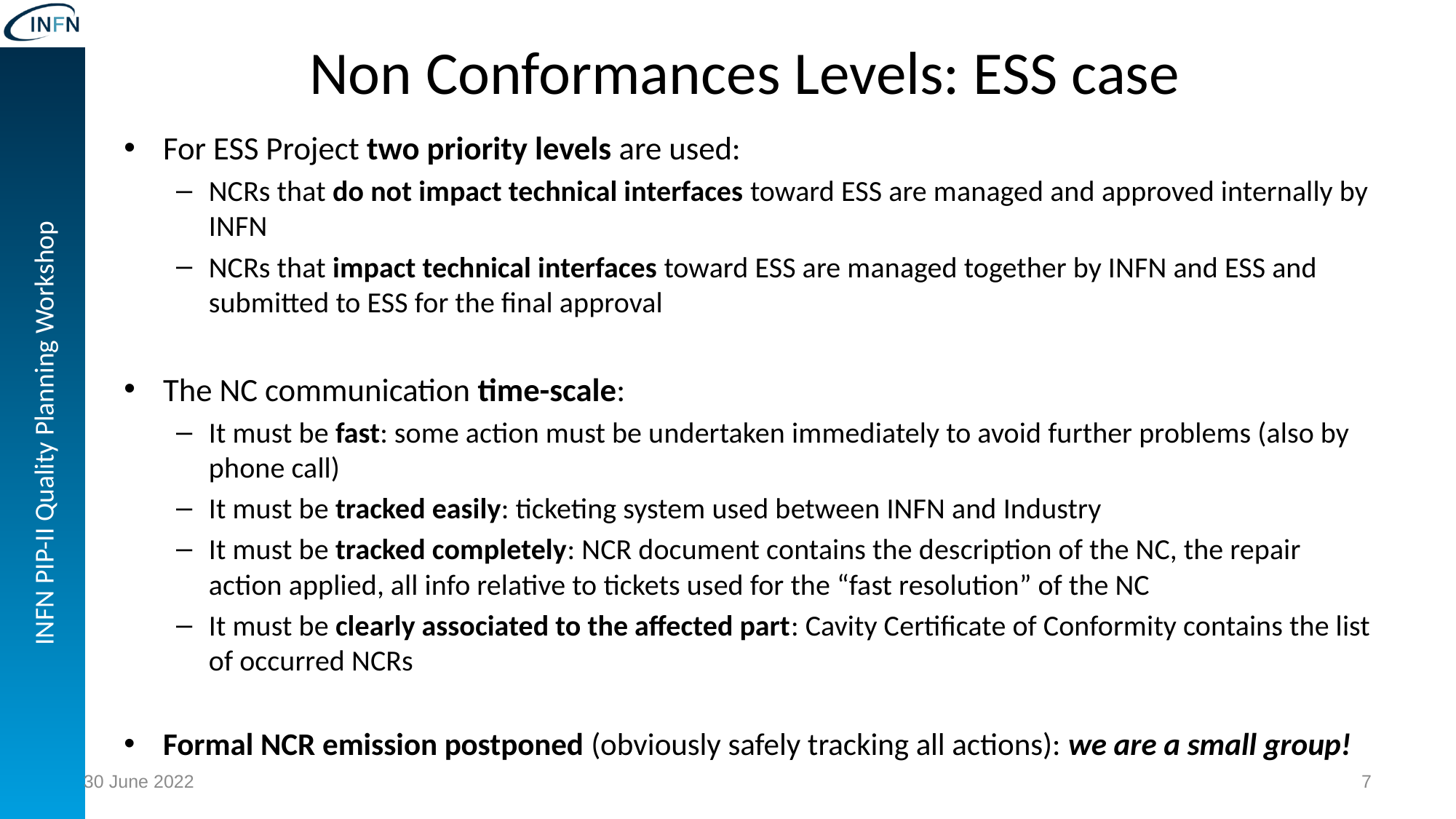

# Non Conformances Levels: ESS case
For ESS Project two priority levels are used:
NCRs that do not impact technical interfaces toward ESS are managed and approved internally by INFN
NCRs that impact technical interfaces toward ESS are managed together by INFN and ESS and submitted to ESS for the final approval

The NC communication time-scale:
It must be fast: some action must be undertaken immediately to avoid further problems (also by phone call)
It must be tracked easily: ticketing system used between INFN and Industry
It must be tracked completely: NCR document contains the description of the NC, the repair action applied, all info relative to tickets used for the “fast resolution” of the NC
It must be clearly associated to the affected part: Cavity Certificate of Conformity contains the list of occurred NCRs

Formal NCR emission postponed (obviously safely tracking all actions): we are a small group!
30 June 2022
7